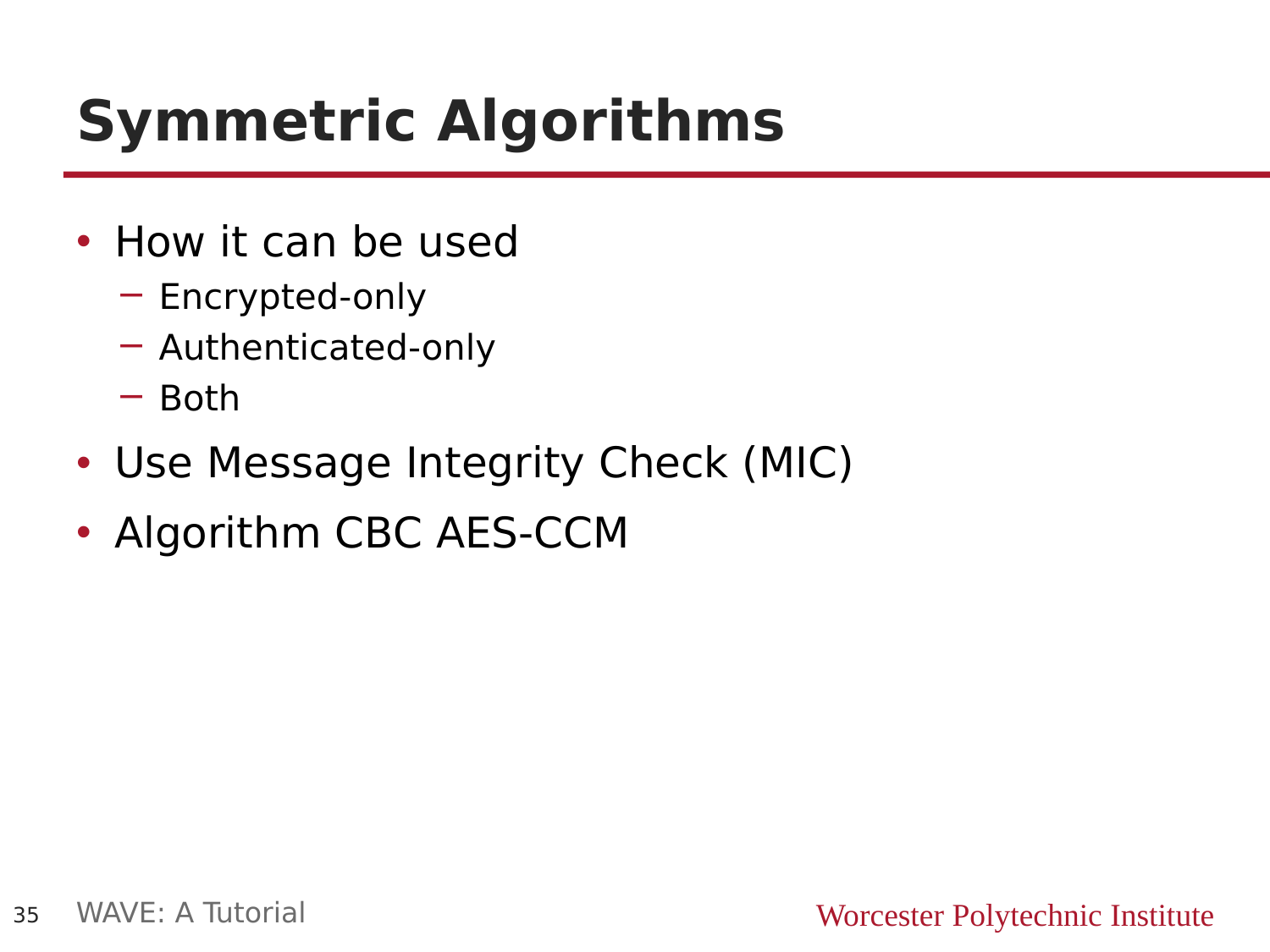

# Symmetric Algorithms
How it can be used
Encrypted-only
Authenticated-only
Both
Use Message Integrity Check (MIC)
Algorithm CBC AES-CCM

35
WAVE: A Tutorial